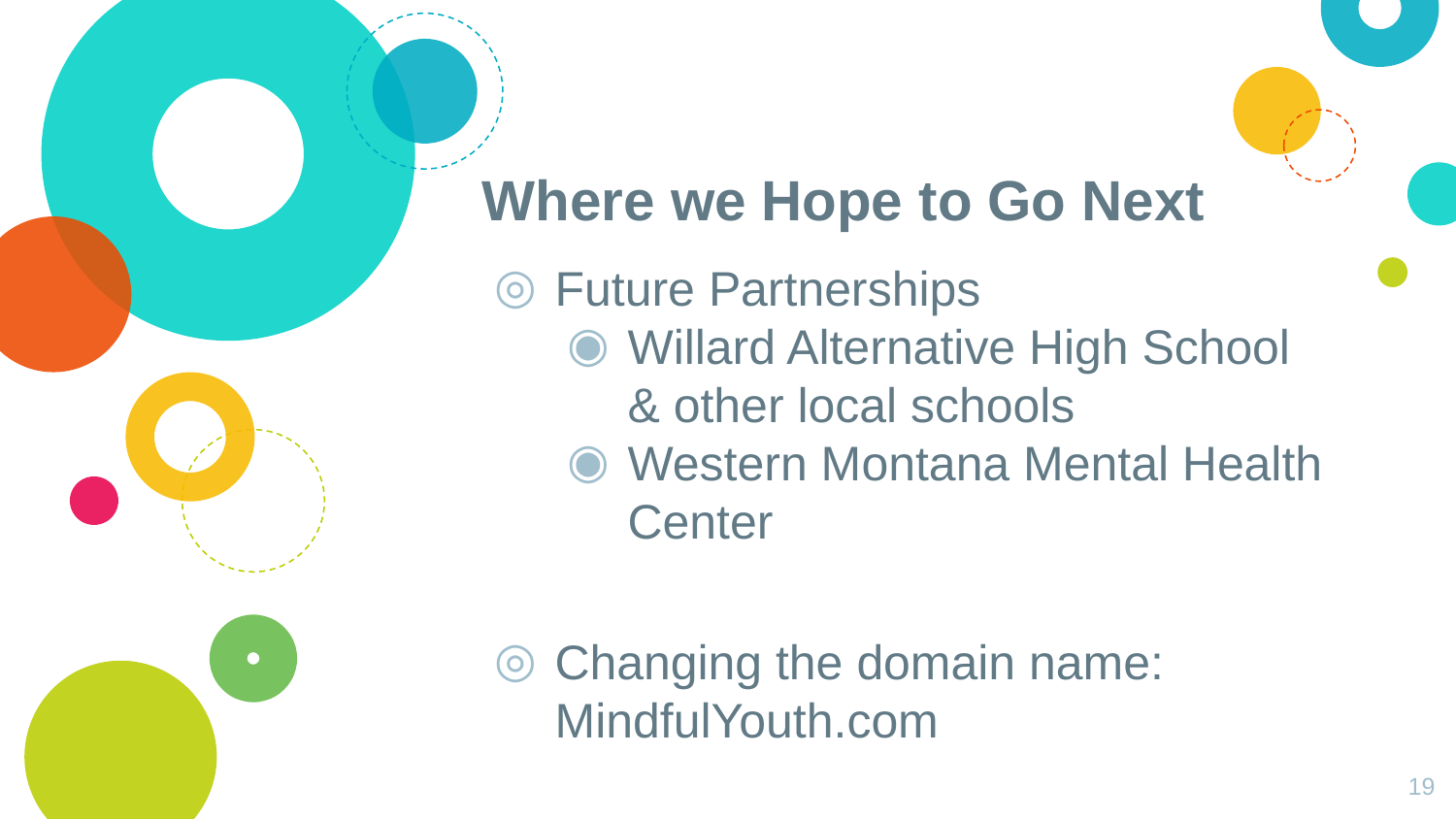

# Where we Hope to Go Next
Future Partnerships
Willard Alternative High School & other local schools
Western Montana Mental Health Center

Changing the domain name: MindfulYouth.com

19